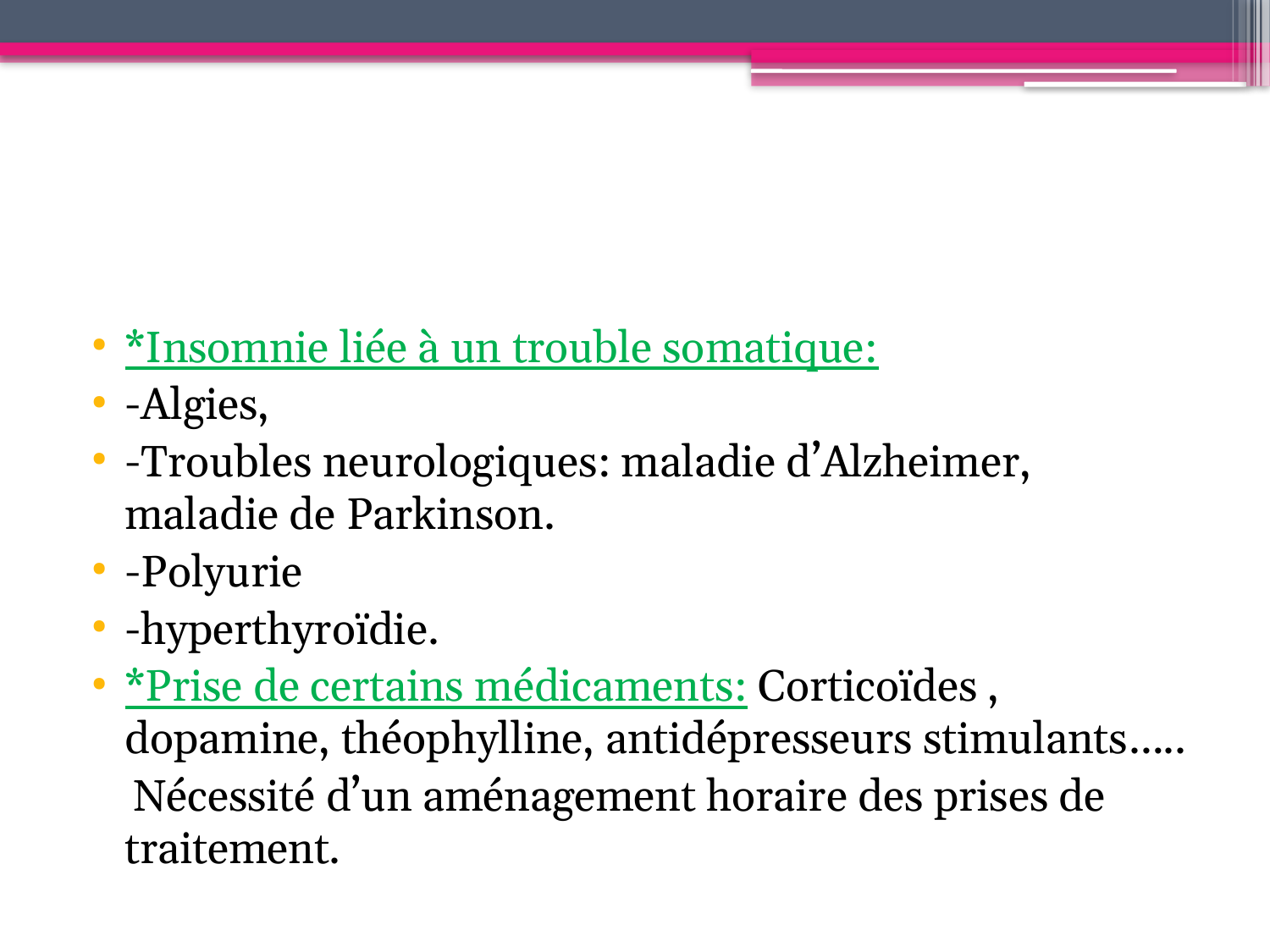

*Insomnie liée à un trouble somatique:
-Algies,
-Troubles neurologiques: maladie d’Alzheimer, maladie de Parkinson.
-Polyurie
-hyperthyroïdie.
*Prise de certains médicaments: Corticoïdes , dopamine, théophylline, antidépresseurs stimulants…..
    Nécessité d’un aménagement horaire des prises de traitement.